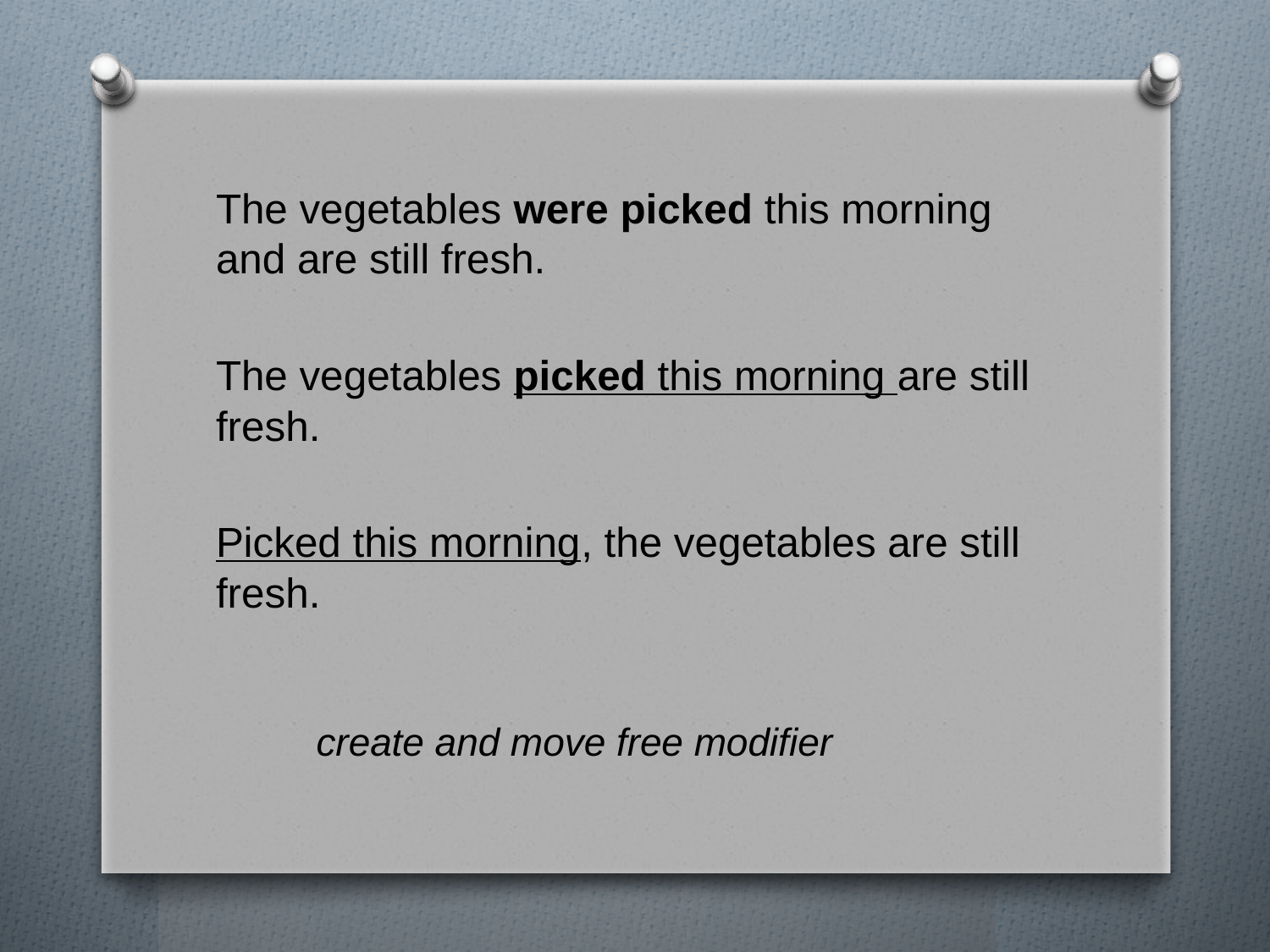

The vegetables were picked this morning and are still fresh.

The vegetables picked this morning are still fresh.

Picked this morning, the vegetables are still fresh.

		create and move free modifier